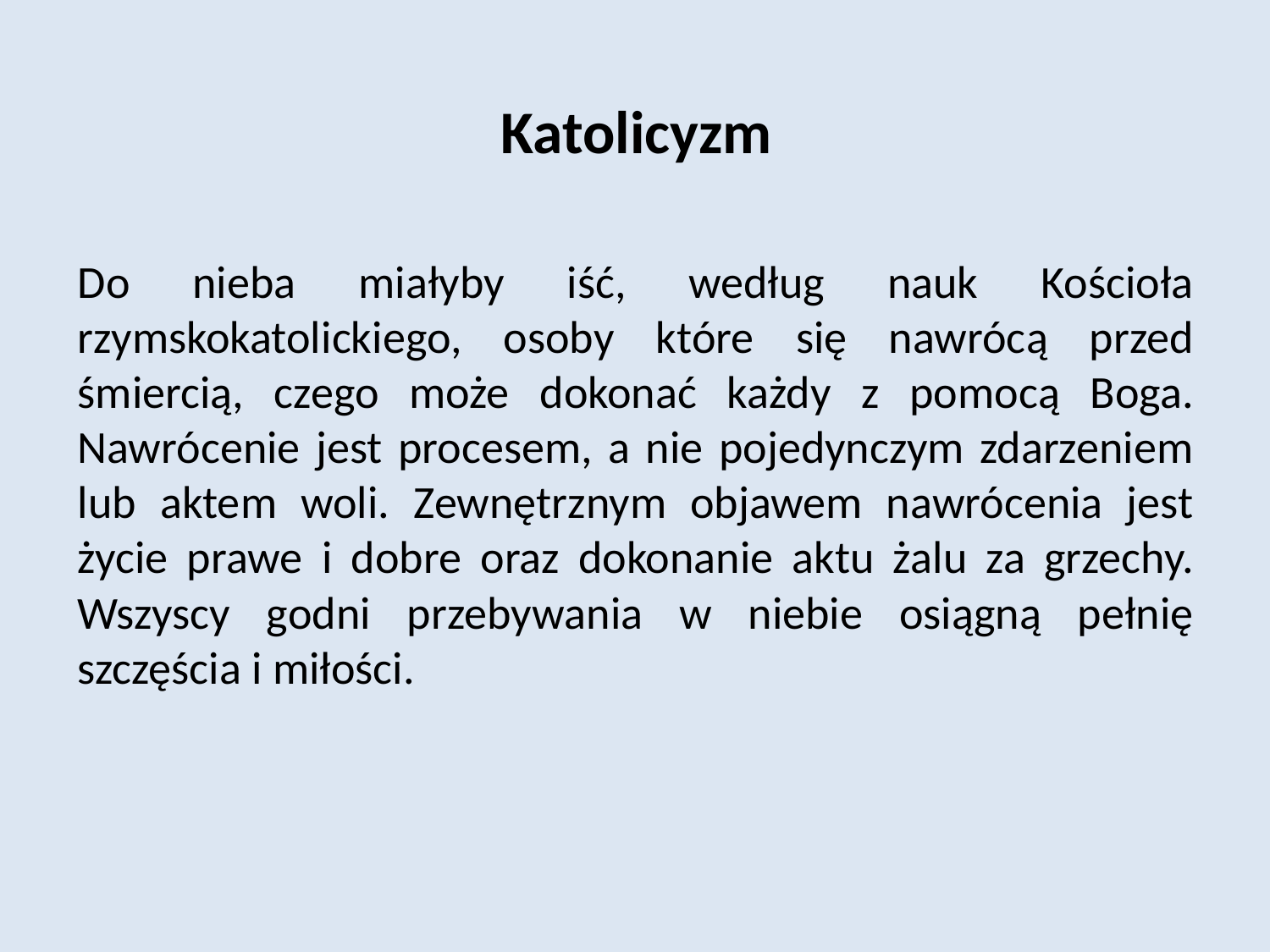

# Katolicyzm
Do nieba miałyby iść, według nauk Kościoła rzymskokatolickiego, osoby które się nawrócą przed śmiercią, czego może dokonać każdy z pomocą Boga. Nawrócenie jest procesem, a nie pojedynczym zdarzeniem lub aktem woli. Zewnętrznym objawem nawrócenia jest życie prawe i dobre oraz dokonanie aktu żalu za grzechy. Wszyscy godni przebywania w niebie osiągną pełnię szczęścia i miłości.